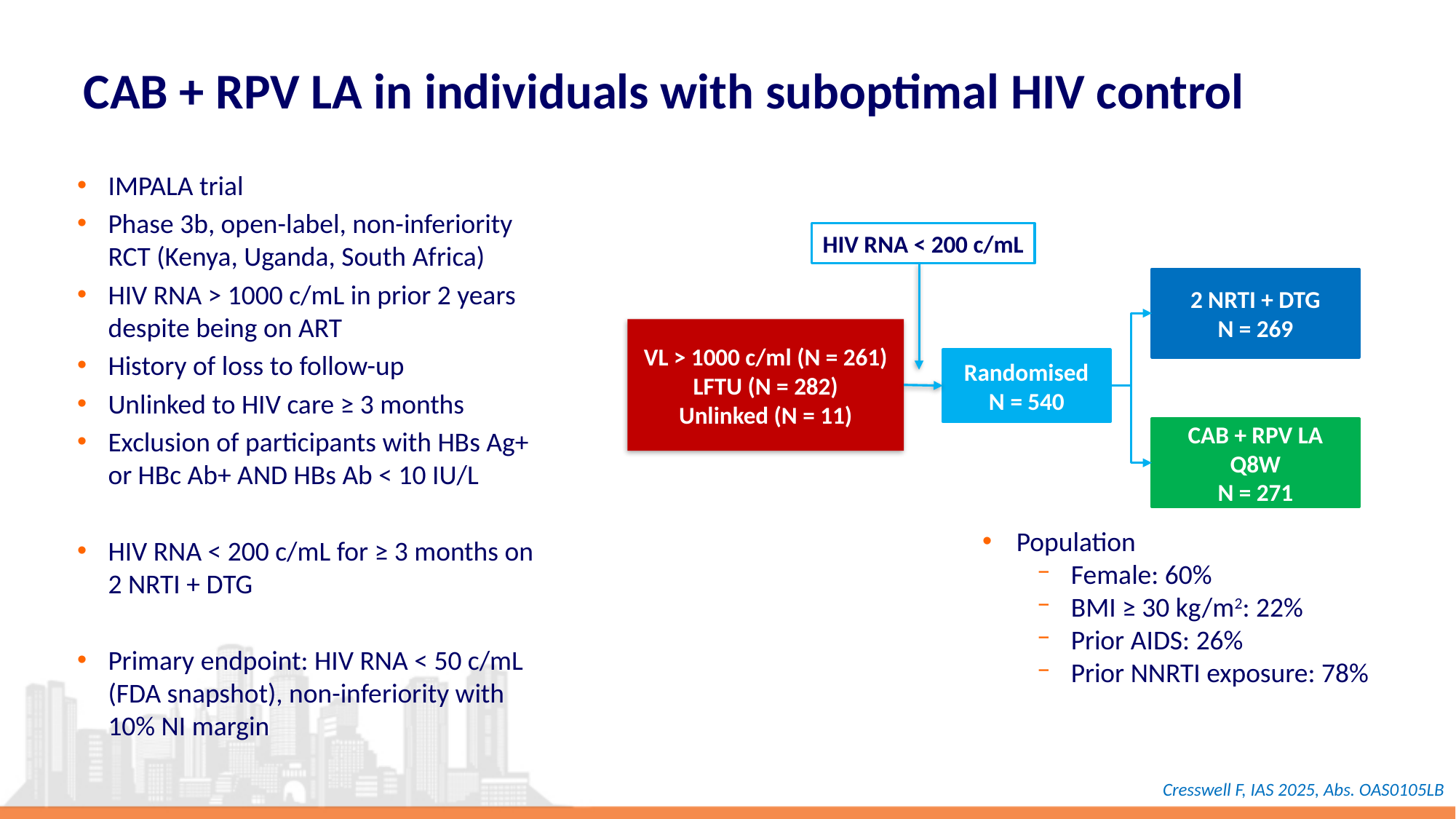

# CAB + RPV LA in individuals with suboptimal HIV control
IMPALA trial
Phase 3b, open-label, non-inferiority RCT (Kenya, Uganda, South Africa)
HIV RNA > 1000 c/mL in prior 2 years despite being on ART
History of loss to follow-up
Unlinked to HIV care ≥ 3 months
Exclusion of participants with HBs Ag+ or HBc Ab+ AND HBs Ab < 10 IU/L

HIV RNA < 200 c/mL for ≥ 3 months on 2 NRTI + DTG

Primary endpoint: HIV RNA < 50 c/mL (FDA snapshot), non-inferiority with 10% NI margin
HIV RNA < 200 c/mL
2 NRTI + DTG
N = 269
VL > 1000 c/ml (N = 261)
LFTU (N = 282)
Unlinked (N = 11)
Randomised
N = 540
CAB + RPV LA Q8W
N = 271
Population
Female: 60%
BMI ≥ 30 kg/m2: 22%
Prior AIDS: 26%
Prior NNRTI exposure: 78%
Cresswell F, IAS 2025, Abs. OAS0105LB